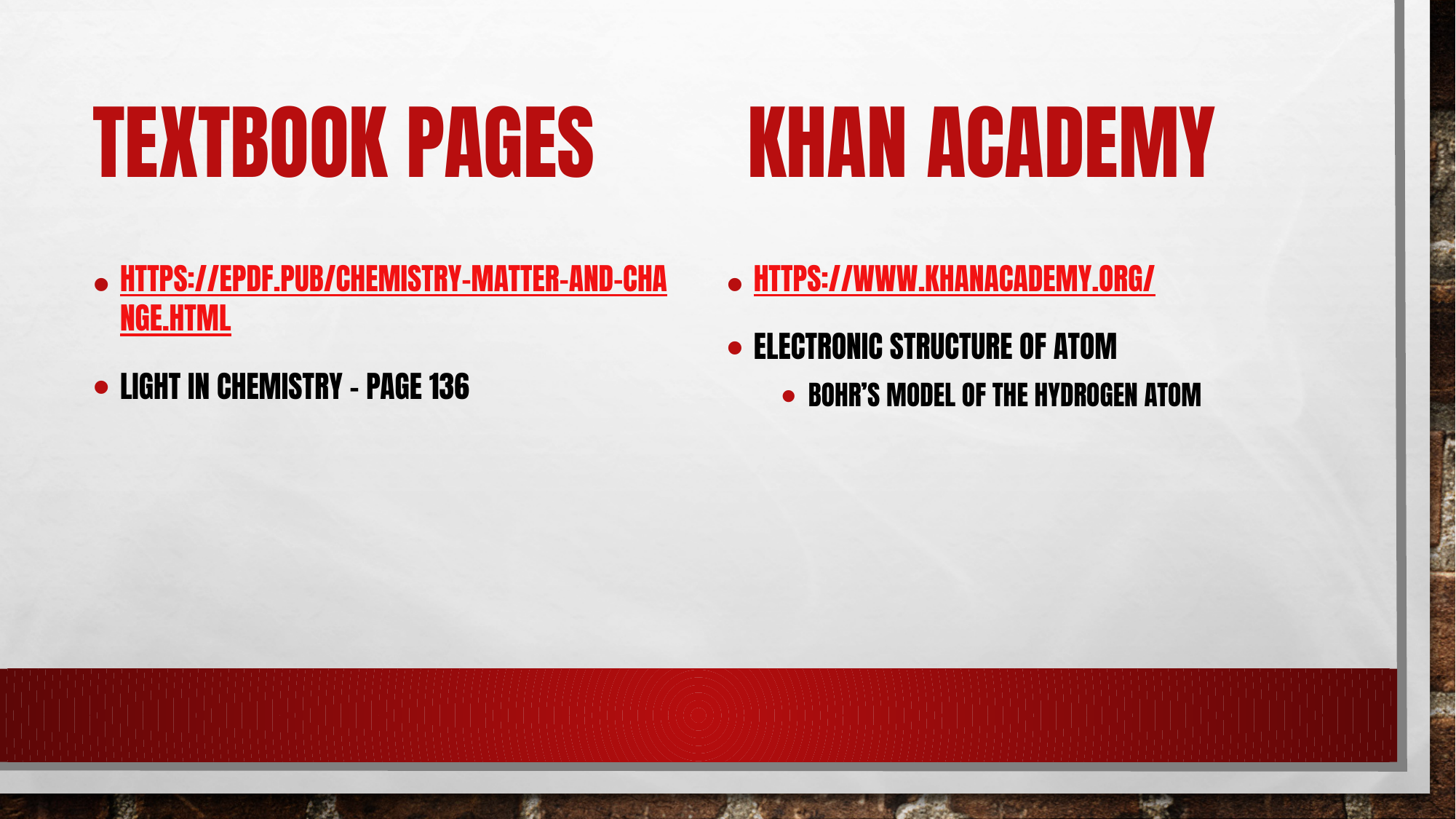

# Textbook Pages		KHAN Academy
https://epdf.pub/chemistry-matter-and-change.html
Light in Chemistry – Page 136
https://www.khanacademy.org/
Electronic structure of atom
Bohr’s model of the hydrogen atom